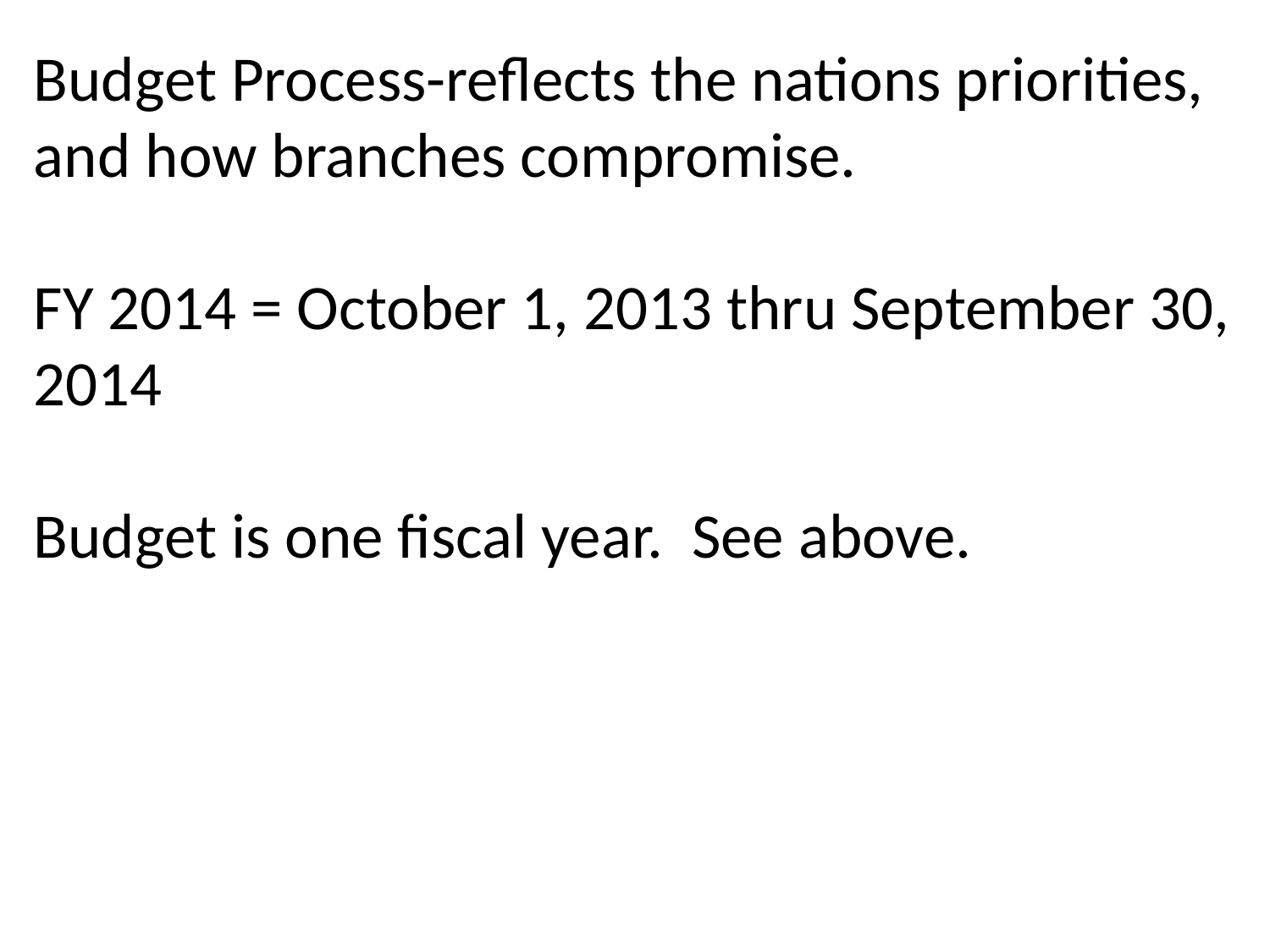

Budget Process-reflects the nations priorities, and how branches compromise.

FY 2014 = October 1, 2013 thru September 30, 2014

Budget is one fiscal year.  See above.